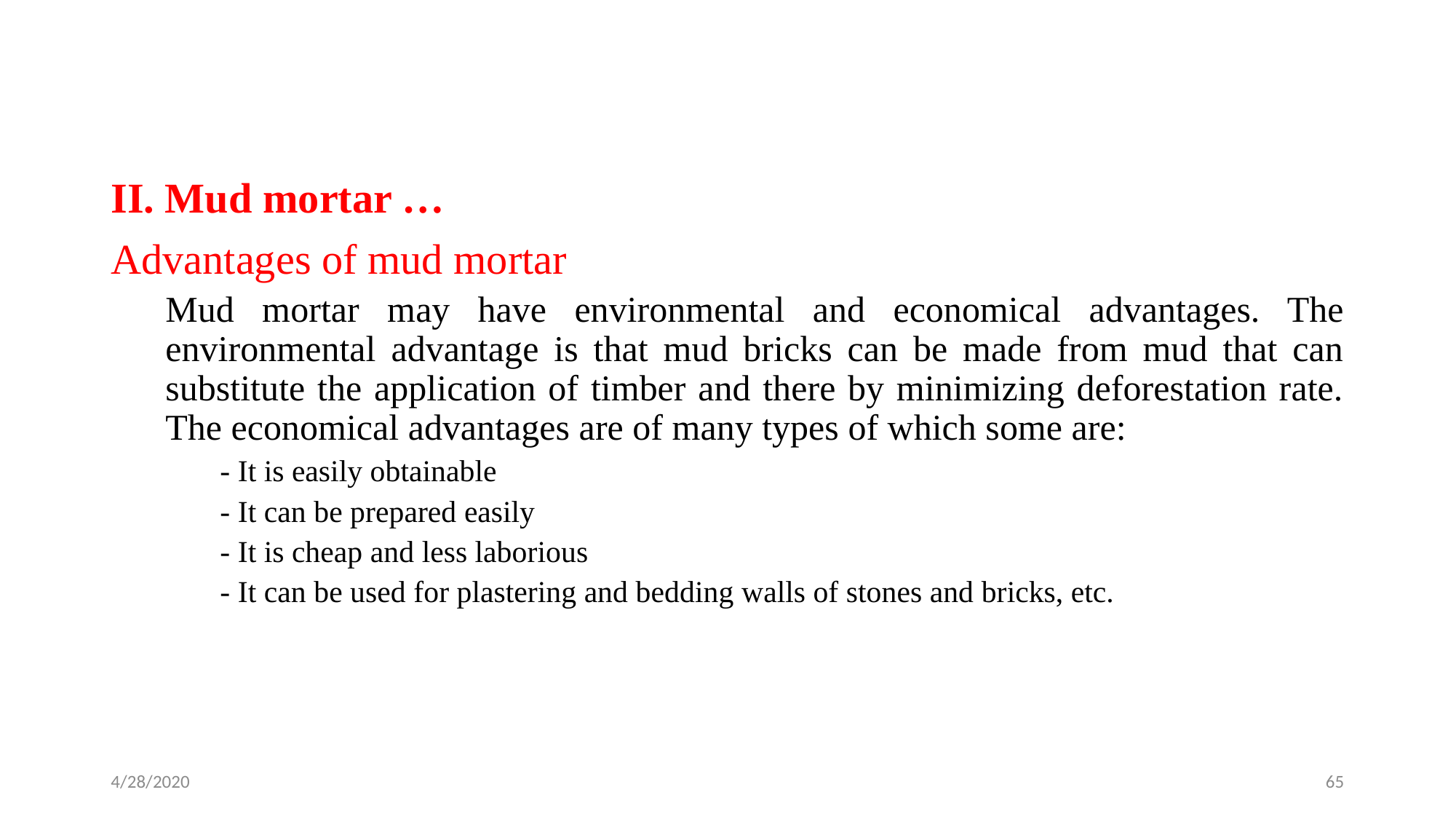

II. Mud mortar …
Advantages of mud mortar
Mud mortar may have environmental and economical advantages. The environmental advantage is that mud bricks can be made from mud that can substitute the application of timber and there by minimizing deforestation rate. The economical advantages are of many types of which some are:
- It is easily obtainable
- It can be prepared easily
- It is cheap and less laborious
- It can be used for plastering and bedding walls of stones and bricks, etc.
4/28/2020
65